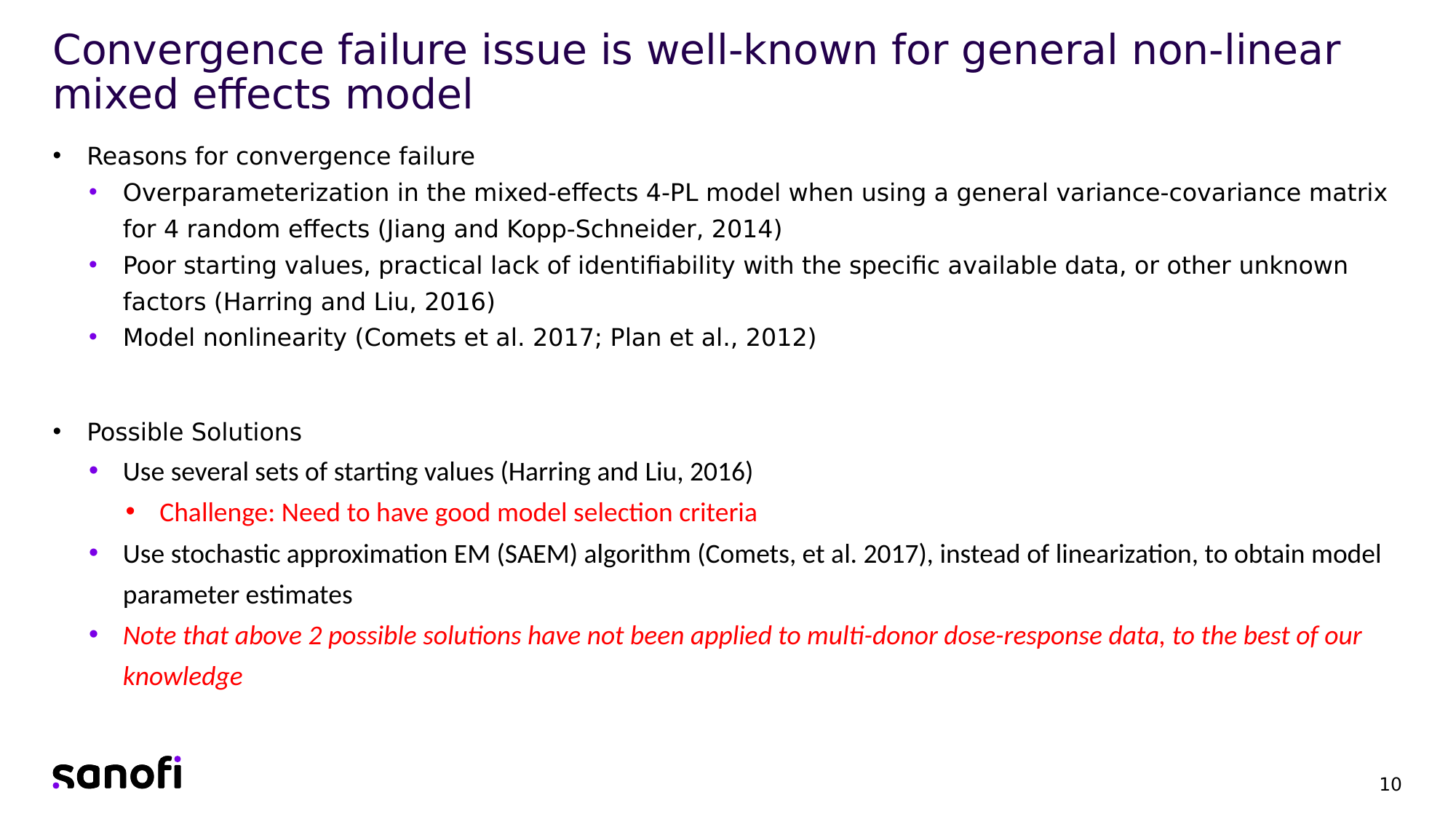

# Convergence failure issue is well-known for general non-linear mixed effects model
Reasons for convergence failure
Overparameterization in the mixed-effects 4-PL model when using a general variance-covariance matrix for 4 random effects (Jiang and Kopp-Schneider, 2014)
Poor starting values, practical lack of identifiability with the specific available data, or other unknown factors (Harring and Liu, 2016)
Model nonlinearity (Comets et al. 2017; Plan et al., 2012)

Possible Solutions
Use several sets of starting values (Harring and Liu, 2016)
Challenge: Need to have good model selection criteria
Use stochastic approximation EM (SAEM) algorithm (Comets, et al. 2017), instead of linearization, to obtain model parameter estimates
Note that above 2 possible solutions have not been applied to multi-donor dose-response data, to the best of our knowledge
10